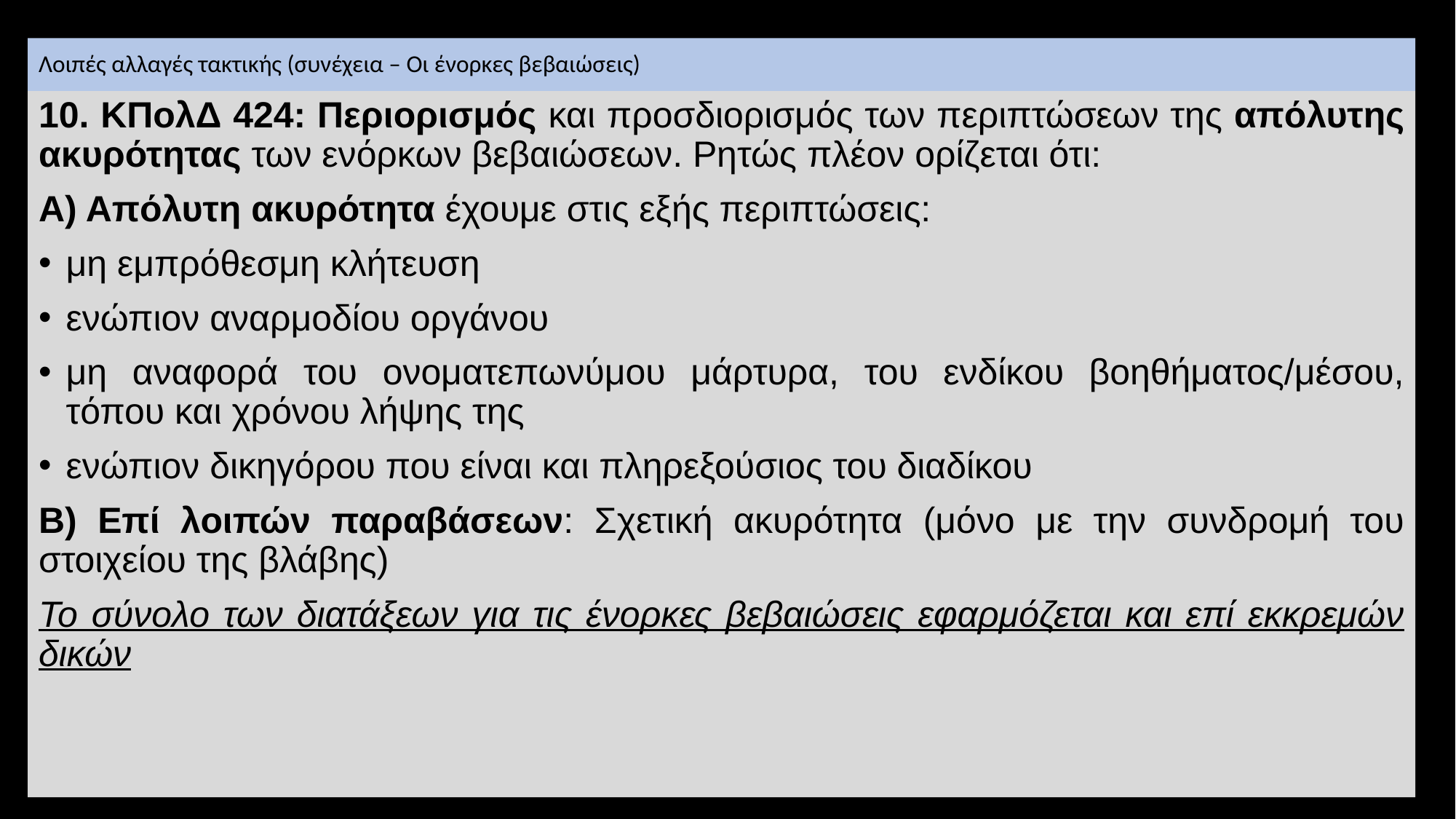

# Λοιπές αλλαγές τακτικής (συνέχεια – Οι ένορκες βεβαιώσεις)
10. ΚΠολΔ 424: Περιορισμός και προσδιορισμός των περιπτώσεων της απόλυτης ακυρότητας των ενόρκων βεβαιώσεων. Ρητώς πλέον ορίζεται ότι:
Α) Απόλυτη ακυρότητα έχουμε στις εξής περιπτώσεις:
μη εμπρόθεσμη κλήτευση
ενώπιον αναρμοδίου οργάνου
μη αναφορά του ονοματεπωνύμου μάρτυρα, του ενδίκου βοηθήματος/μέσου, τόπου και χρόνου λήψης της
ενώπιον δικηγόρου που είναι και πληρεξούσιος του διαδίκου
Β) Επί λοιπών παραβάσεων: Σχετική ακυρότητα (μόνο με την συνδρομή του στοιχείου της βλάβης)
Το σύνολο των διατάξεων για τις ένορκες βεβαιώσεις εφαρμόζεται και επί εκκρεμών δικών